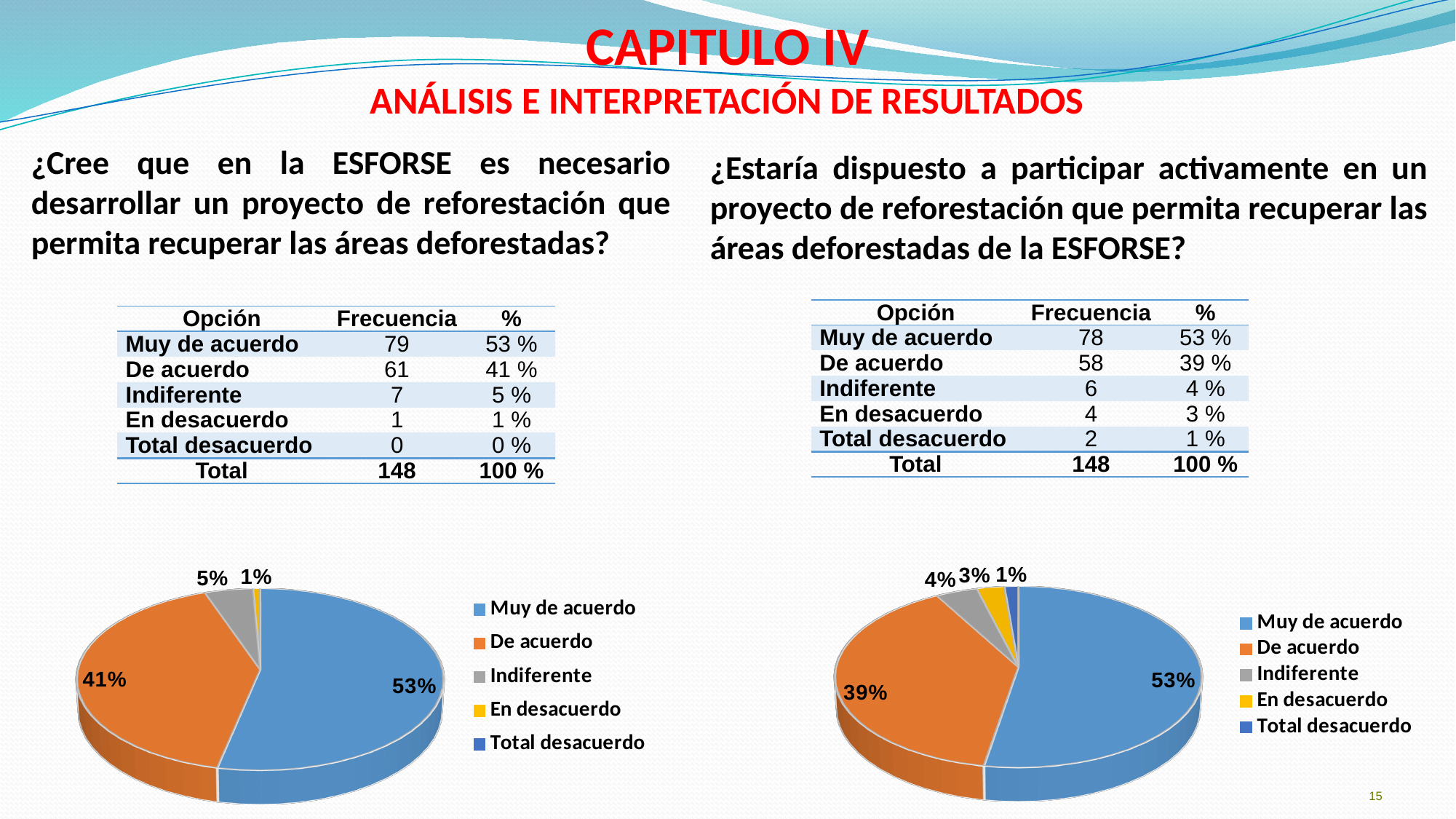

CAPITULO IV
ANÁLISIS E INTERPRETACIÓN DE RESULTADOS
# ¿Cree que en la ESFORSE es necesario desarrollar un proyecto de reforestación que permita recuperar las áreas deforestadas?
¿Estaría dispuesto a participar activamente en un proyecto de reforestación que permita recuperar las áreas deforestadas de la ESFORSE?
| Opción | Frecuencia | % |
| --- | --- | --- |
| Muy de acuerdo | 78 | 53 % |
| De acuerdo | 58 | 39 % |
| Indiferente | 6 | 4 % |
| En desacuerdo | 4 | 3 % |
| Total desacuerdo | 2 | 1 % |
| Total | 148 | 100 % |
| Opción | Frecuencia | % |
| --- | --- | --- |
| Muy de acuerdo | 79 | 53 % |
| De acuerdo | 61 | 41 % |
| Indiferente | 7 | 5 % |
| En desacuerdo | 1 | 1 % |
| Total desacuerdo | 0 | 0 % |
| Total | 148 | 100 % |

[unsupported chart]

[unsupported chart]

15